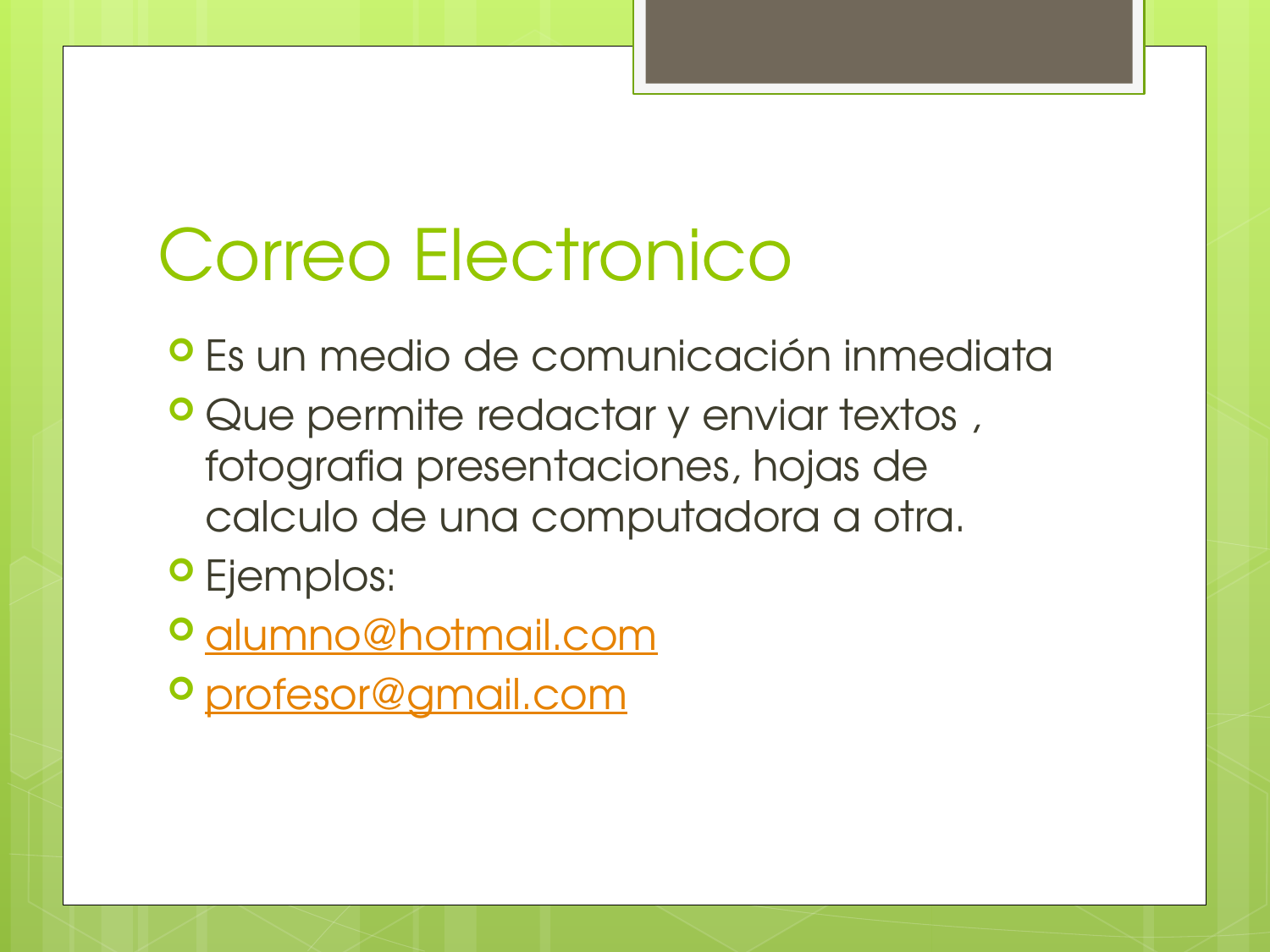

# Correo Electronico
Es un medio de comunicación inmediata
Que permite redactar y enviar textos , fotografia presentaciones, hojas de calculo de una computadora a otra.
Ejemplos:
alumno@hotmail.com
profesor@gmail.com